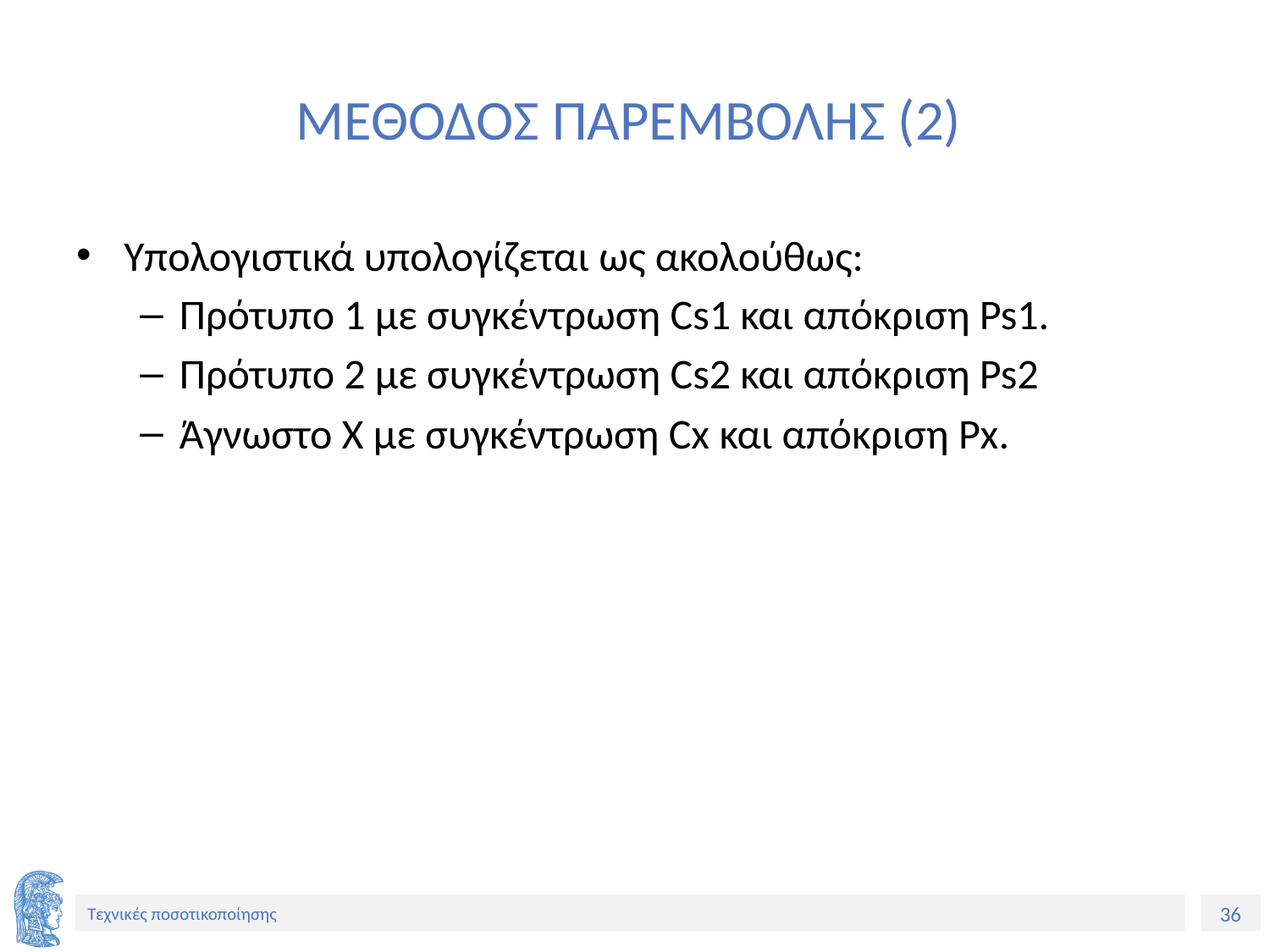

# ΜΕΘΟΔΟΣ ΠΑΡΕΜΒΟΛΗΣ (2)
Υπολογιστικά υπολογίζεται ως ακολούθως:
Πρότυπο 1 με συγκέντρωση Cs1 και απόκριση Ps1.
Πρότυπο 2 με συγκέντρωση Cs2 και απόκριση Ps2
Άγνωστο Χ με συγκέντρωση Cx και απόκριση Px.